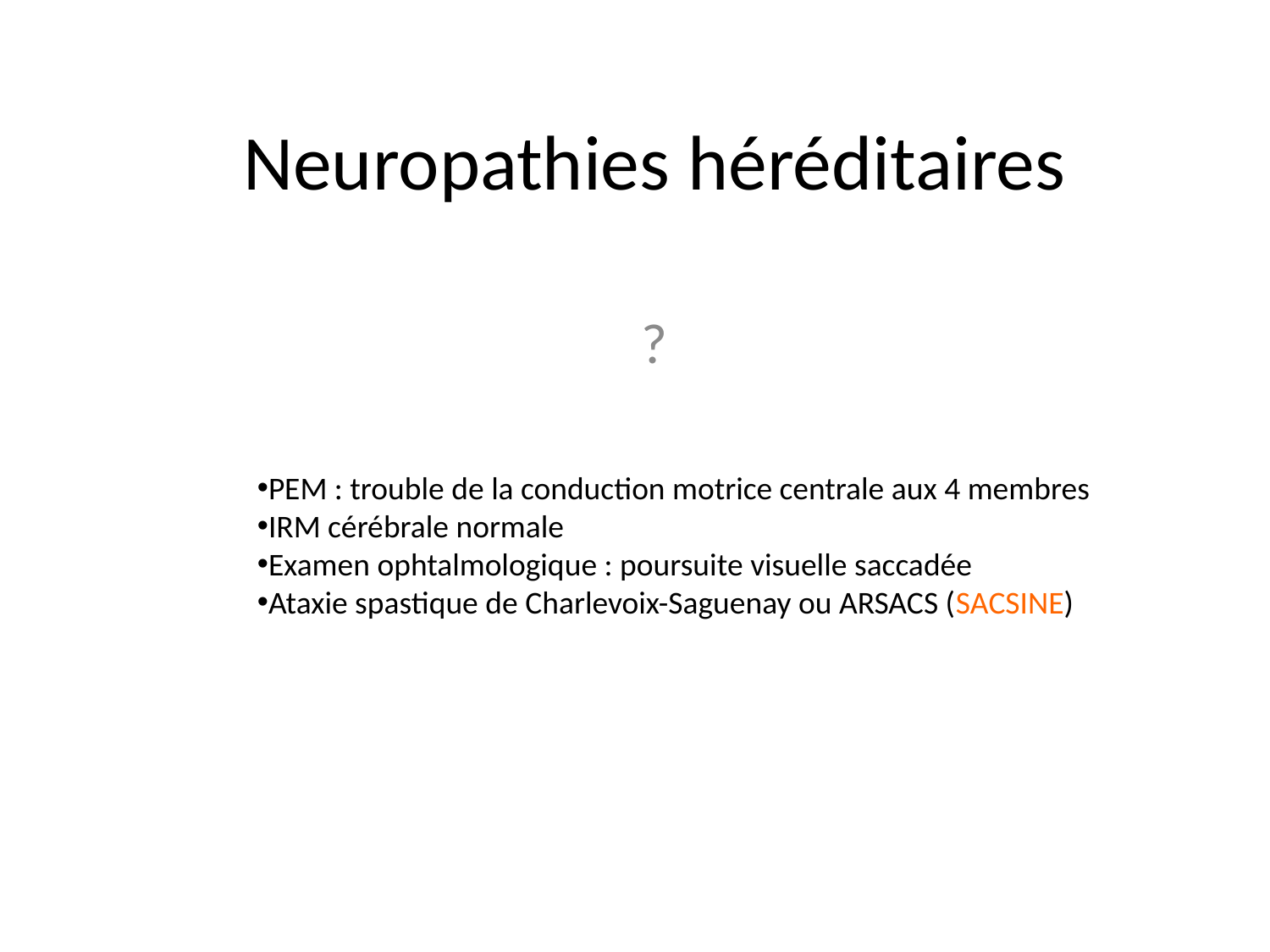

# Neuropathies héréditaires
?

PEM : trouble de la conduction motrice centrale aux 4 membres
IRM cérébrale normale
Examen ophtalmologique : poursuite visuelle saccadée
Ataxie spastique de Charlevoix-Saguenay ou ARSACS (SACSINE)